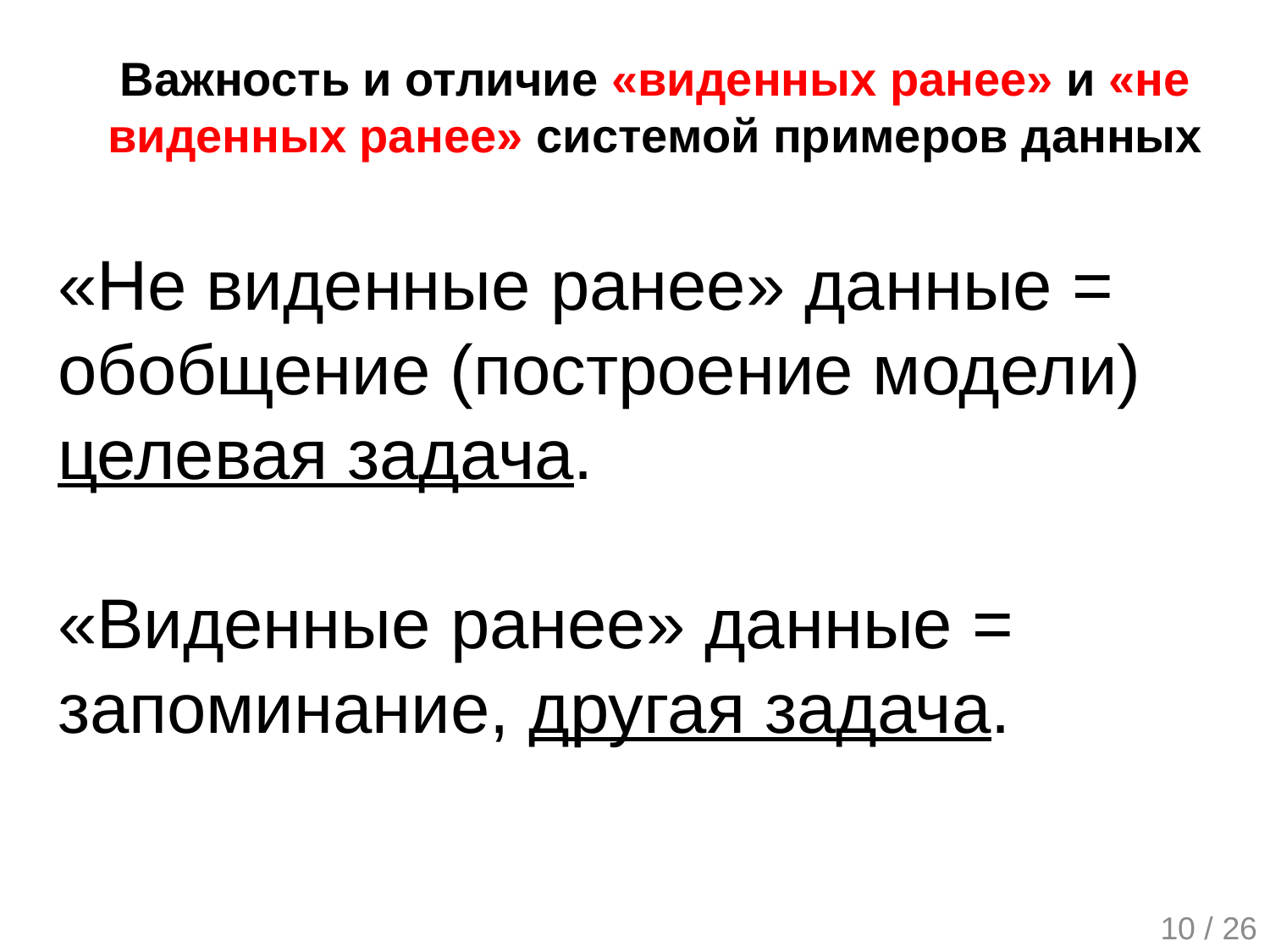

Важность и отличие «виденных ранее» и «не виденных ранее» системой примеров данных
«Не виденные ранее» данные = обобщение (построение модели) целевая задача.

«Виденные ранее» данные = запоминание, другая задача.

10 / 26